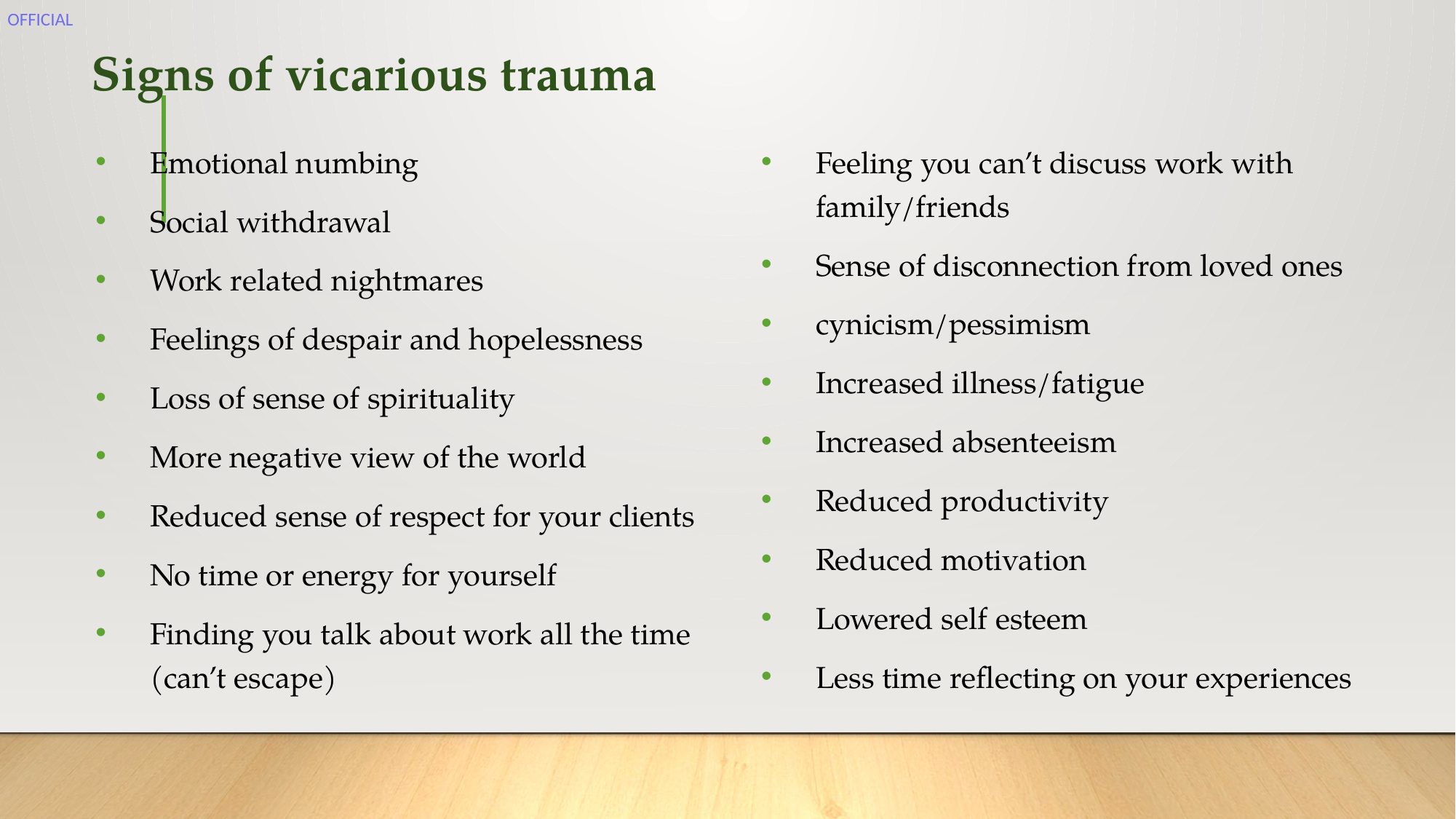

# Signs of vicarious trauma
Emotional numbing
Social withdrawal
Work related nightmares
Feelings of despair and hopelessness
Loss of sense of spirituality
More negative view of the world
Reduced sense of respect for your clients
No time or energy for yourself
Finding you talk about work all the time (can’t escape)
Feeling you can’t discuss work with family/friends
Sense of disconnection from loved ones
cynicism/pessimism
Increased illness/fatigue
Increased absenteeism
Reduced productivity
Reduced motivation
Lowered self esteem
Less time reflecting on your experiences